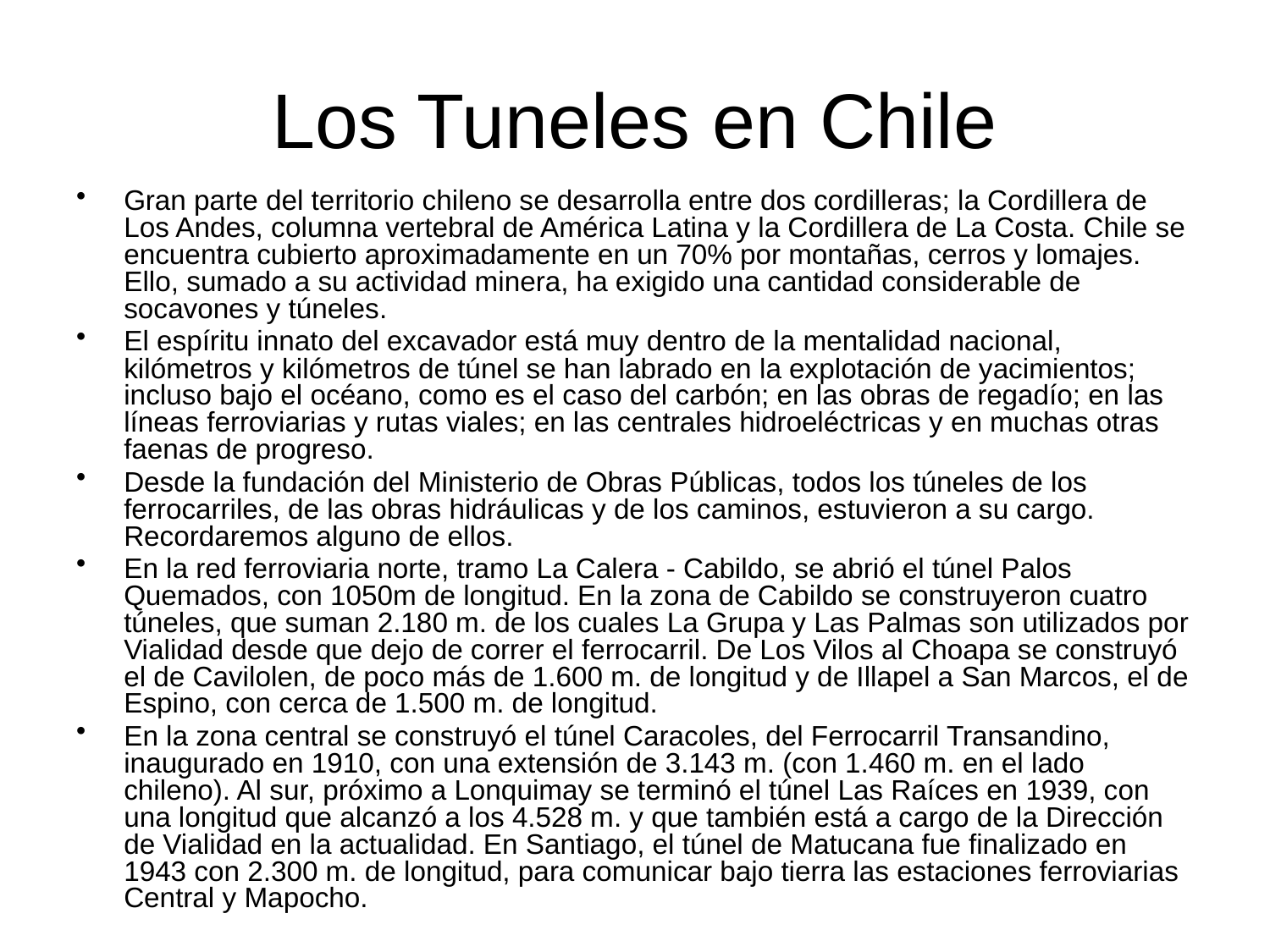

# Los Tuneles en Chile
Gran parte del territorio chileno se desarrolla entre dos cordilleras; la Cordillera de Los Andes, columna vertebral de América Latina y la Cordillera de La Costa. Chile se encuentra cubierto aproximadamente en un 70% por montañas, cerros y lomajes. Ello, sumado a su actividad minera, ha exigido una cantidad considerable de socavones y túneles.
El espíritu innato del excavador está muy dentro de la mentalidad nacional, kilómetros y kilómetros de túnel se han labrado en la explotación de yacimientos; incluso bajo el océano, como es el caso del carbón; en las obras de regadío; en las líneas ferroviarias y rutas viales; en las centrales hidroeléctricas y en muchas otras faenas de progreso.
Desde la fundación del Ministerio de Obras Públicas, todos los túneles de los ferrocarriles, de las obras hidráulicas y de los caminos, estuvieron a su cargo. Recordaremos alguno de ellos.
En la red ferroviaria norte, tramo La Calera - Cabildo, se abrió el túnel Palos Quemados, con 1050m de longitud. En la zona de Cabildo se construyeron cuatro túneles, que suman 2.180 m. de los cuales La Grupa y Las Palmas son utilizados por Vialidad desde que dejo de correr el ferrocarril. De Los Vilos al Choapa se construyó el de Cavilolen, de poco más de 1.600 m. de longitud y de Illapel a San Marcos, el de Espino, con cerca de 1.500 m. de longitud.
En la zona central se construyó el túnel Caracoles, del Ferrocarril Transandino, inaugurado en 1910, con una extensión de 3.143 m. (con 1.460 m. en el lado chileno). Al sur, próximo a Lonquimay se terminó el túnel Las Raíces en 1939, con una longitud que alcanzó a los 4.528 m. y que también está a cargo de la Dirección de Vialidad en la actualidad. En Santiago, el túnel de Matucana fue finalizado en 1943 con 2.300 m. de longitud, para comunicar bajo tierra las estaciones ferroviarias Central y Mapocho.